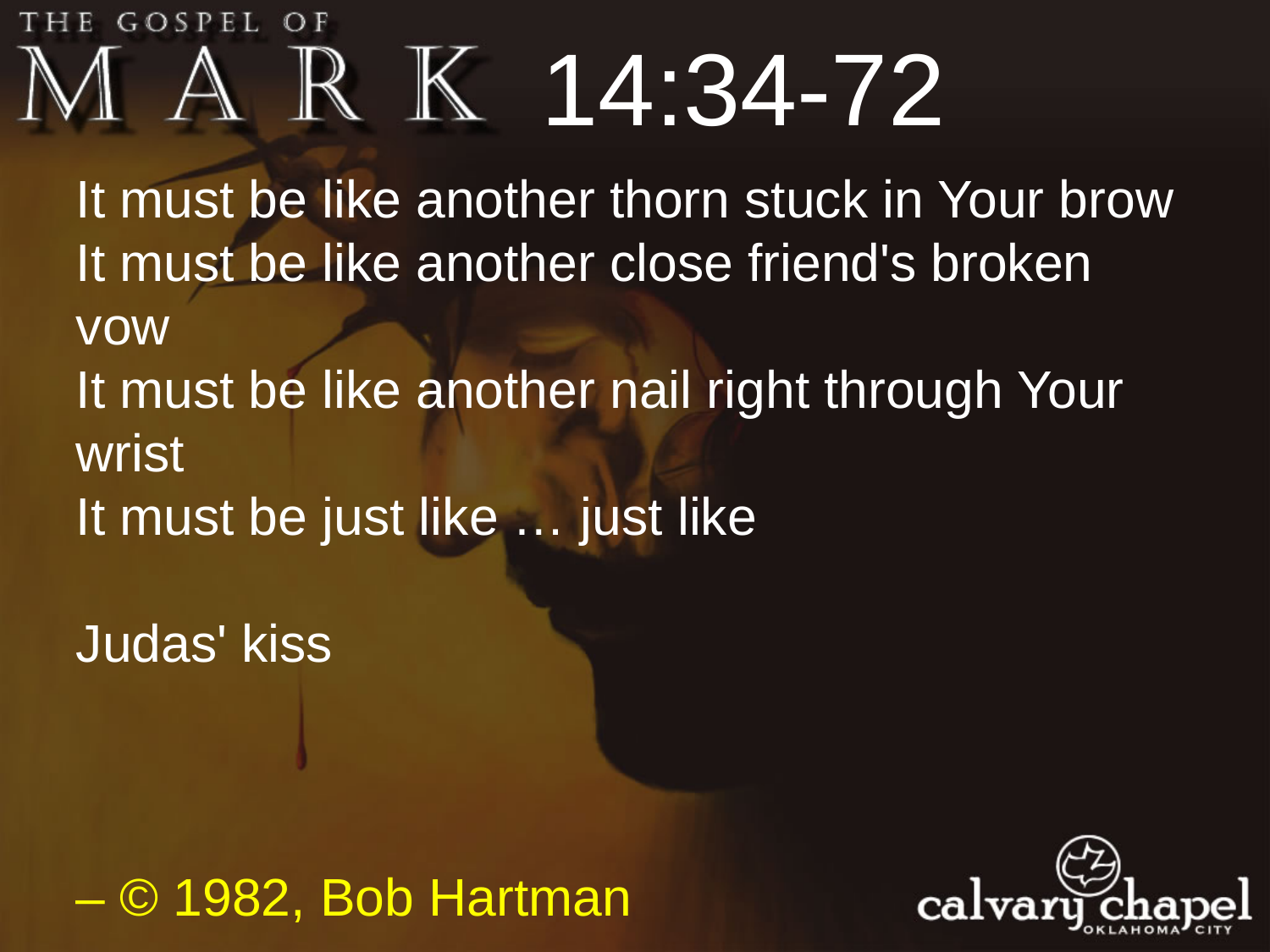

14:34-72
It must be like another thorn stuck in Your brow
It must be like another close friend's broken vow
It must be like another nail right through Your wrist
It must be just like … just like
Judas' kiss
– © 1982, Bob Hartman